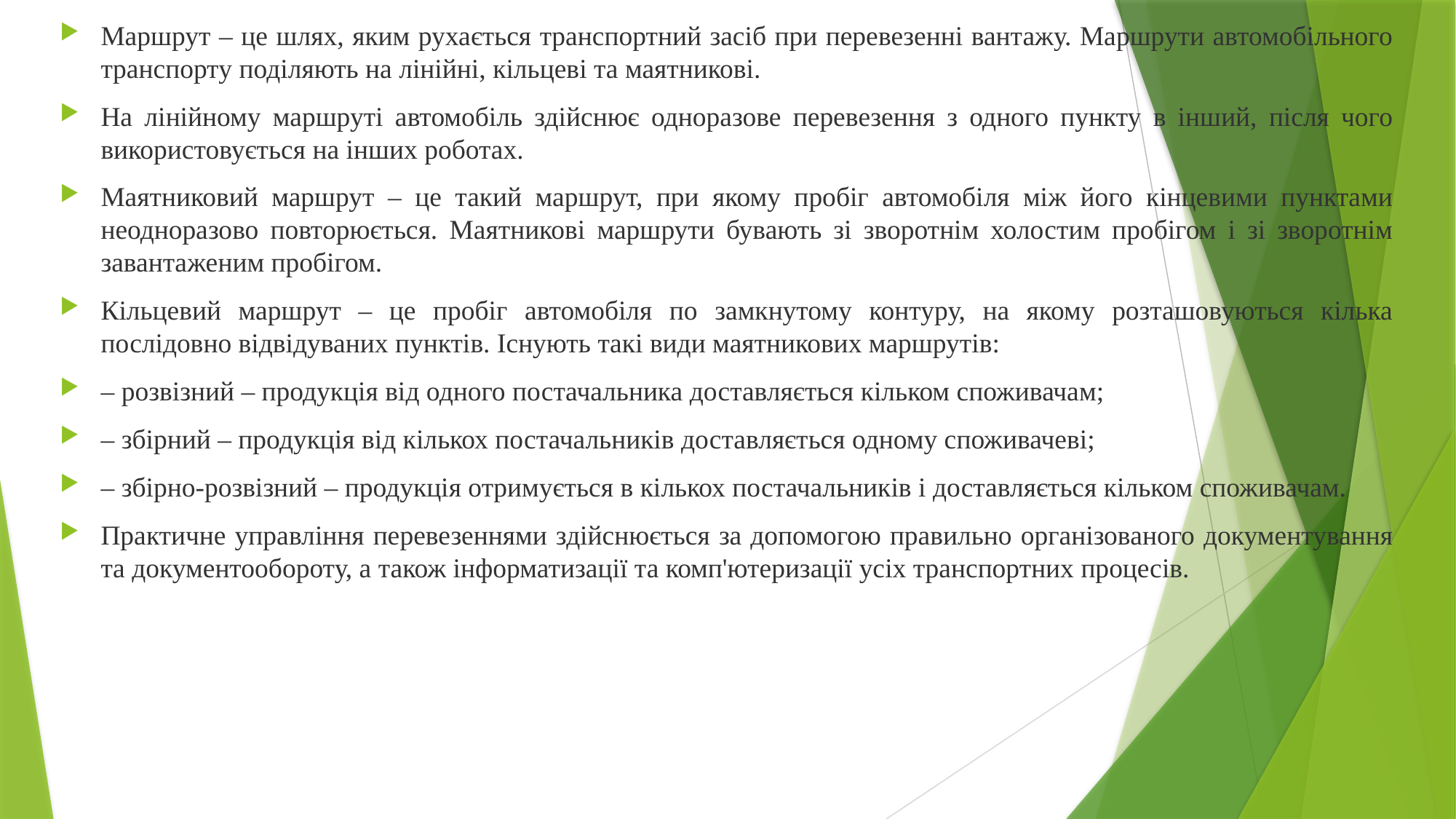

Маршрут – це шлях, яким рухається транспортний засіб при перевезенні вантажу. Маршрути автомобільного транспорту поділяють на лінійні, кільцеві та маятникові.
На лінійному маршруті автомобіль здійснює одноразове перевезення з одного пункту в інший, після чого використовується на інших роботах.
Маятниковий маршрут – це такий маршрут, при якому пробіг автомобіля між його кінцевими пунктами неодноразово повторюється. Маятникові маршрути бувають зі зворотнім холостим пробігом і зі зворотнім завантаженим пробігом.
Кільцевий маршрут – це пробіг автомобіля по замкнутому контуру, на якому розташовуються кілька послідовно відвідуваних пунктів. Існують такі види маятникових маршрутів:
– розвізний – продукція від одного постачальника доставляється кільком споживачам;
– збірний – продукція від кількох постачальників доставляється одному споживачеві;
– збірно-розвізний – продукція отримується в кількох постачальників і доставляється кільком споживачам.
Практичне управління перевезеннями здійснюється за допомогою правильно організованого документування та документообороту, а також інформатизації та комп'ютеризації усіх транспортних процесів.